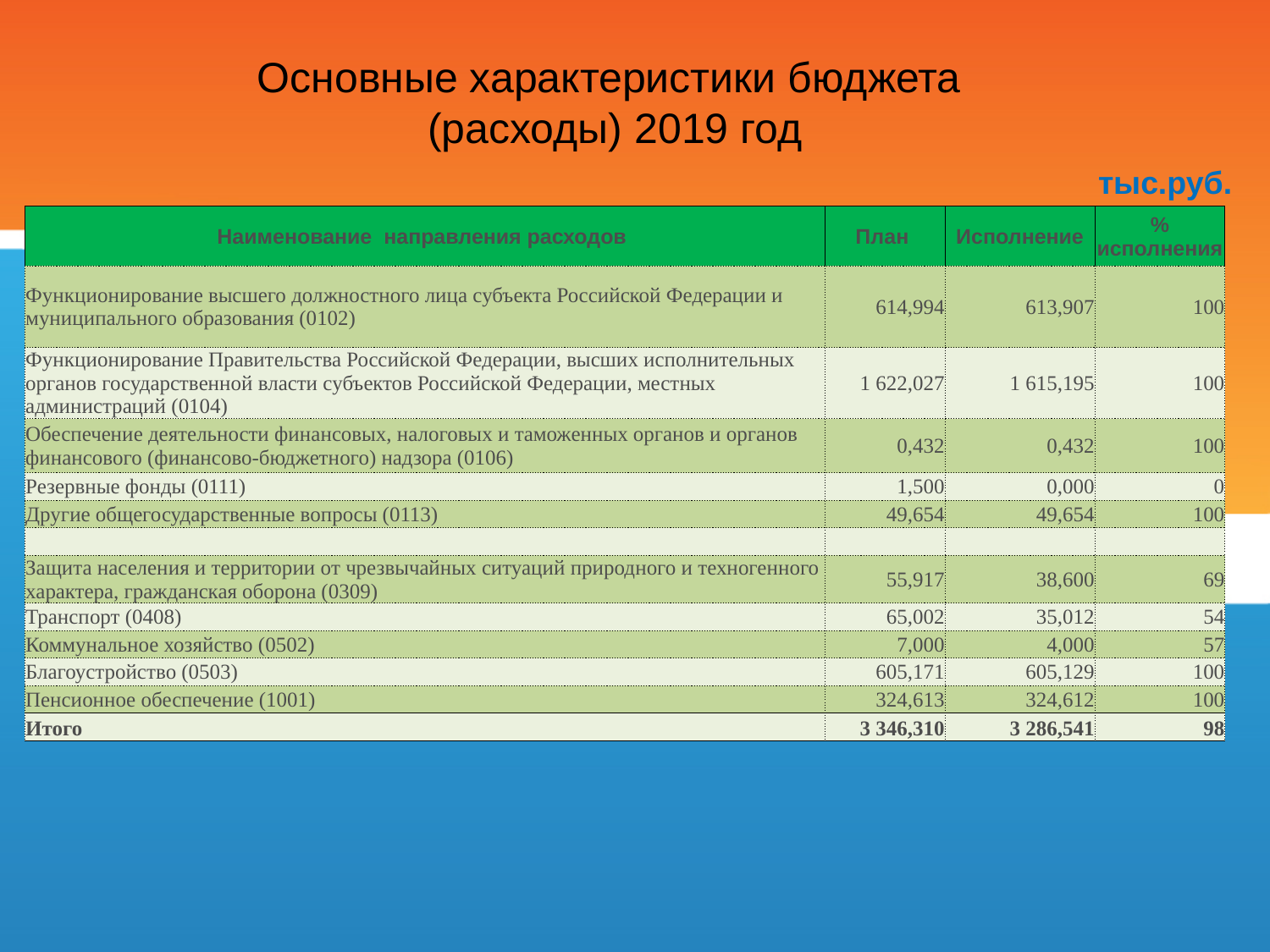

# Основные характеристики бюджета (расходы) 2019 год
тыс.руб.
| Наименование направления расходов | План | Исполнение | % исполнения |
| --- | --- | --- | --- |
| Функционирование высшего должностного лица субъекта Российской Федерации и муниципального образования (0102) | 614,994 | 613,907 | 100 |
| Функционирование Правительства Российской Федерации, высших исполнительных органов государственной власти субъектов Российской Федерации, местных администраций (0104) | 1 622,027 | 1 615,195 | 100 |
| Обеспечение деятельности финансовых, налоговых и таможенных органов и органов финансового (финансово-бюджетного) надзора (0106) | 0,432 | 0,432 | 100 |
| Резервные фонды (0111) | 1,500 | 0,000 | 0 |
| Другие общегосударственные вопросы (0113) | 49,654 | 49,654 | 100 |
|  |  |  |  |
| Защита населения и территории от чрезвычайных ситуаций природного и техногенного характера, гражданская оборона (0309) | 55,917 | 38,600 | 69 |
| Транспорт (0408) | 65,002 | 35,012 | 54 |
| Коммунальное хозяйство (0502) | 7,000 | 4,000 | 57 |
| Благоустройство (0503) | 605,171 | 605,129 | 100 |
| Пенсионное обеспечение (1001) | 324,613 | 324,612 | 100 |
| Итого | 3 346,310 | 3 286,541 | 98 |